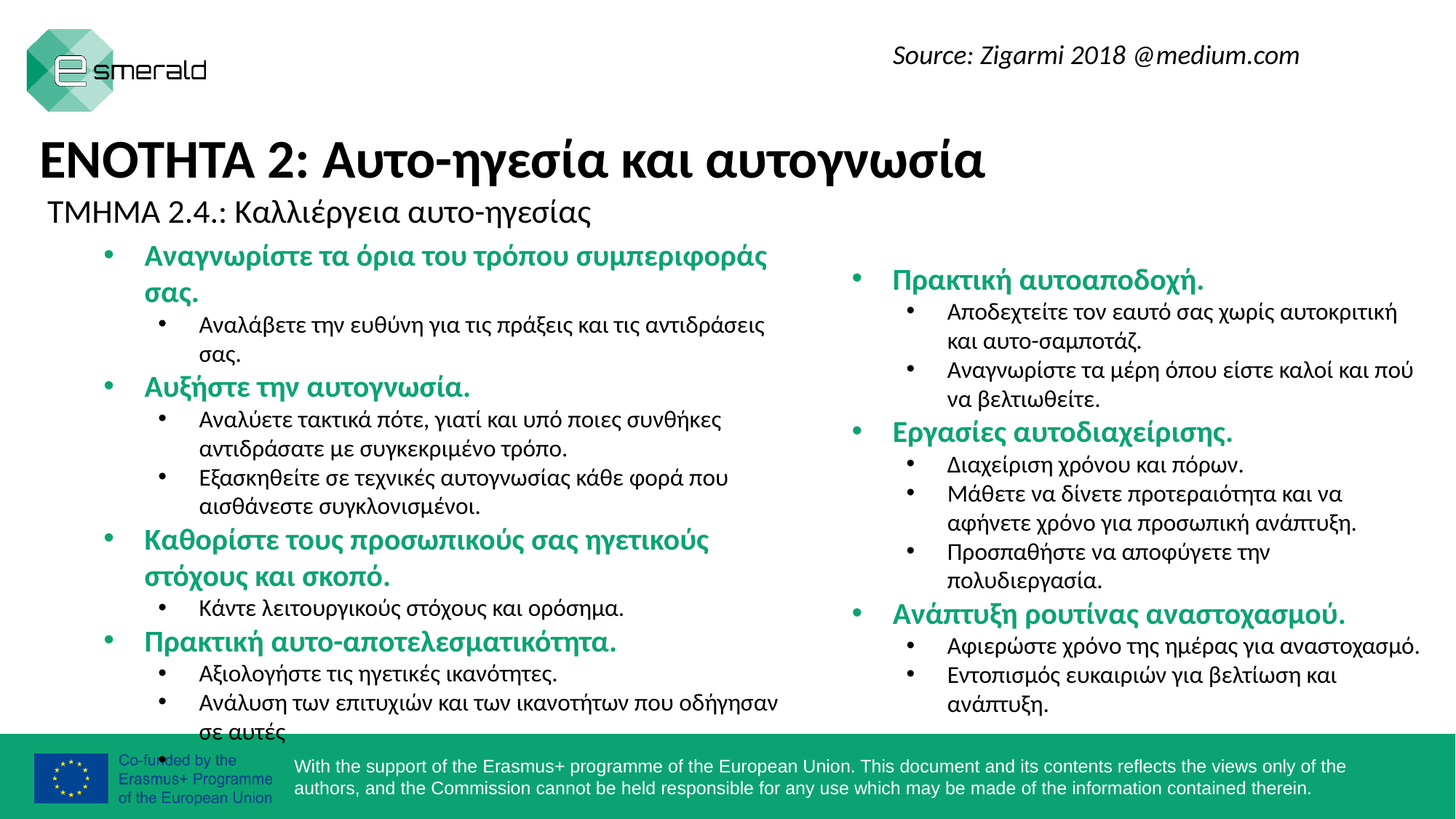

Source: Zigarmi 2018 @medium.com
ΕΝΟΤΗΤΑ 2: Αυτο-ηγεσία και αυτογνωσία
ΤΜΗΜΑ 2.4.: Καλλιέργεια αυτο-ηγεσίας
Αναγνωρίστε τα όρια του τρόπου συμπεριφοράς σας.
Αναλάβετε την ευθύνη για τις πράξεις και τις αντιδράσεις σας.
Αυξήστε την αυτογνωσία.
Αναλύετε τακτικά πότε, γιατί και υπό ποιες συνθήκες αντιδράσατε με συγκεκριμένο τρόπο.
Εξασκηθείτε σε τεχνικές αυτογνωσίας κάθε φορά που αισθάνεστε συγκλονισμένοι.
Καθορίστε τους προσωπικούς σας ηγετικούς στόχους και σκοπό.
Κάντε λειτουργικούς στόχους και ορόσημα.
Πρακτική αυτο-αποτελεσματικότητα.
Αξιολογήστε τις ηγετικές ικανότητες.
Ανάλυση των επιτυχιών και των ικανοτήτων που οδήγησαν σε αυτές

Πρακτική αυτοαποδοχή.
Αποδεχτείτε τον εαυτό σας χωρίς αυτοκριτική και αυτο-σαμποτάζ.
Αναγνωρίστε τα μέρη όπου είστε καλοί και πού να βελτιωθείτε.
Εργασίες αυτοδιαχείρισης.
Διαχείριση χρόνου και πόρων.
Μάθετε να δίνετε προτεραιότητα και να αφήνετε χρόνο για προσωπική ανάπτυξη.
Προσπαθήστε να αποφύγετε την πολυδιεργασία.
Ανάπτυξη ρουτίνας αναστοχασμού.
Αφιερώστε χρόνο της ημέρας για αναστοχασμό.
Εντοπισμός ευκαιριών για βελτίωση και ανάπτυξη.